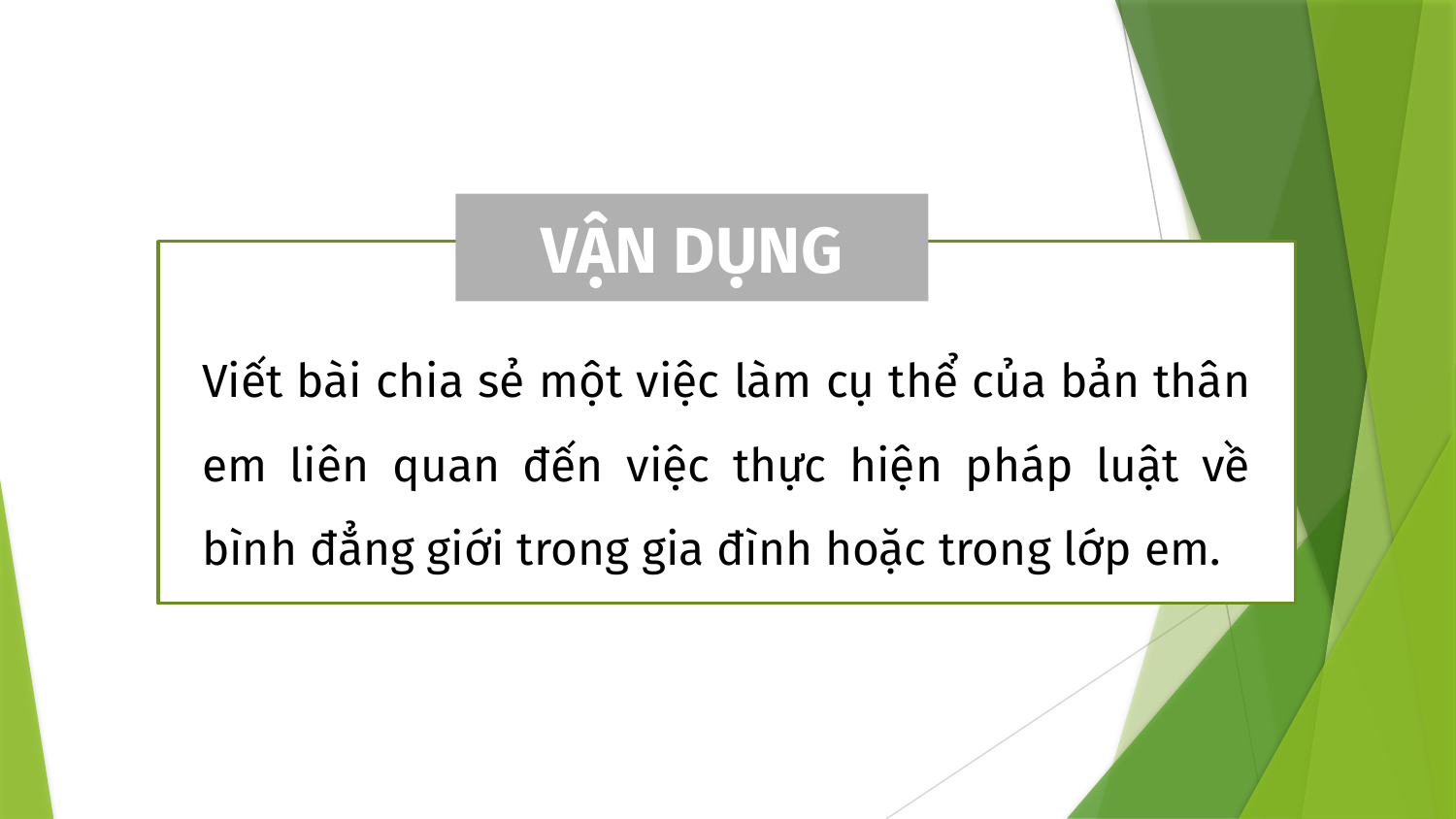

VẬN DỤNG
Viết bài chia sẻ một việc làm cụ thể của bản thân em liên quan đến việc thực hiện pháp luật về bình đẳng giới trong gia đình hoặc trong lớp em.